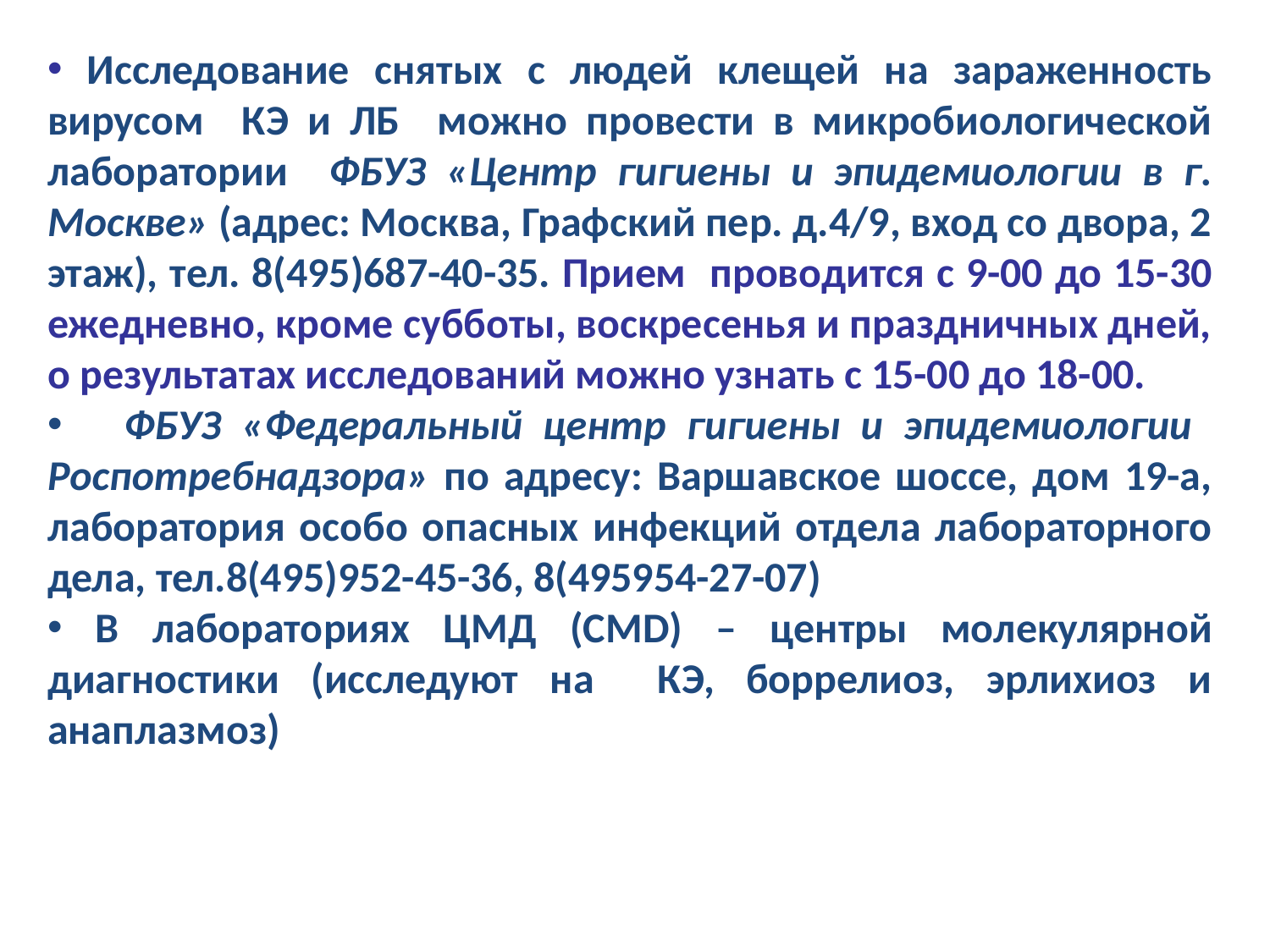

Исследование снятых с людей клещей на зараженность вирусом  КЭ и ЛБ  можно провести в микробиологической лаборатории  ФБУЗ «Центр гигиены и эпидемиологии в г. Москве» (адрес: Москва, Графский пер. д.4/9, вход со двора, 2 этаж), тел. 8(495)687-40-35. Прием  проводится с 9-00 до 15-30 ежедневно, кроме субботы, воскресенья и праздничных дней, о результатах исследований можно узнать с 15-00 до 18-00.
   ФБУЗ «Федеральный центр гигиены и эпидемиологии  Роспотребнадзора» по адресу: Варшавское шоссе, дом 19-а, лаборатория особо опасных инфекций отдела лабораторного дела, тел.8(495)952-45-36, 8(495954-27-07)
 В лабораториях ЦМД (СМD) – центры молекулярной диагностики (исследуют на  КЭ, боррелиоз, эрлихиоз и анаплазмоз)